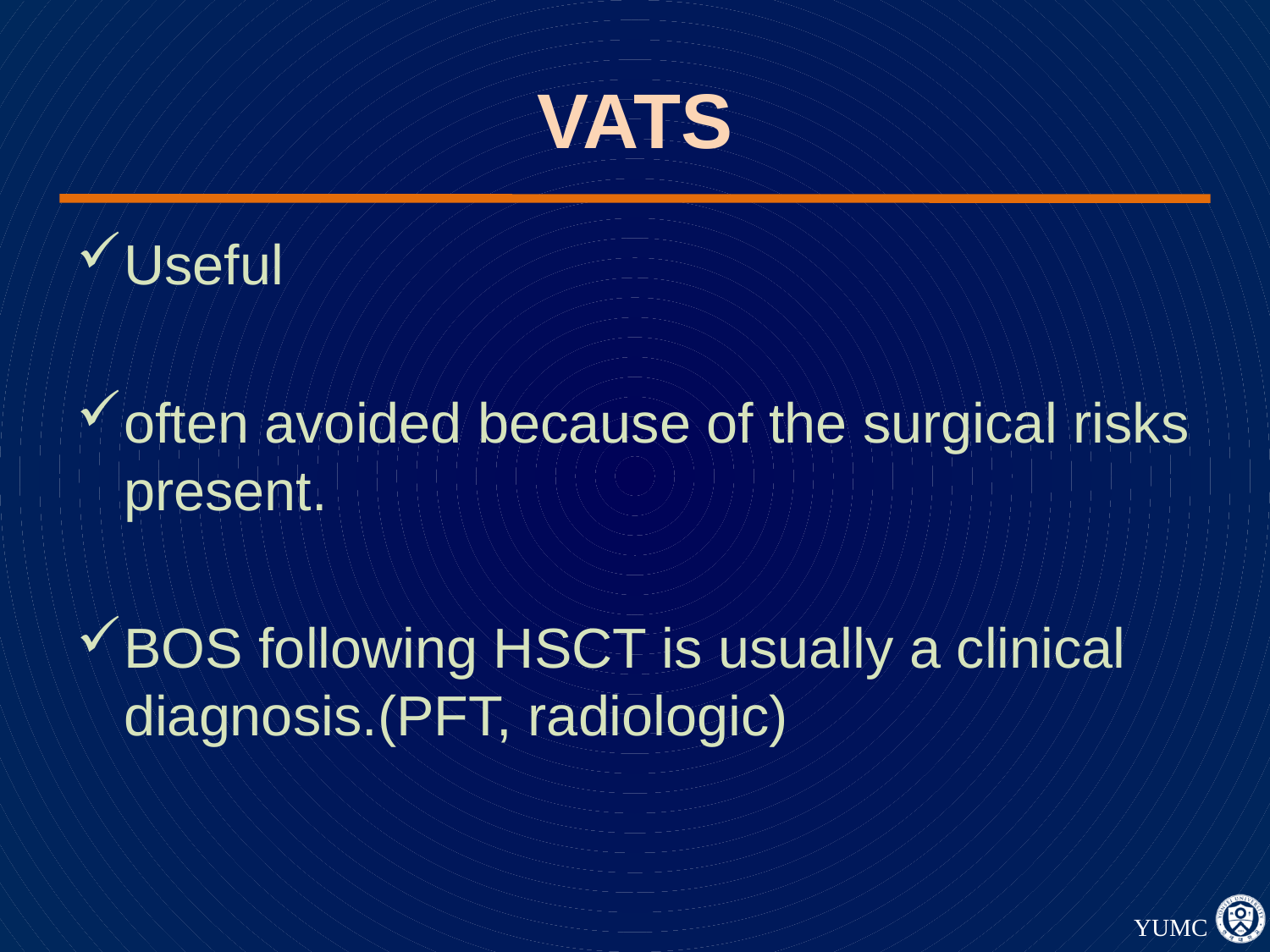

# VATS
Useful

often avoided because of the surgical risks present.

BOS following HSCT is usually a clinical diagnosis.(PFT, radiologic)